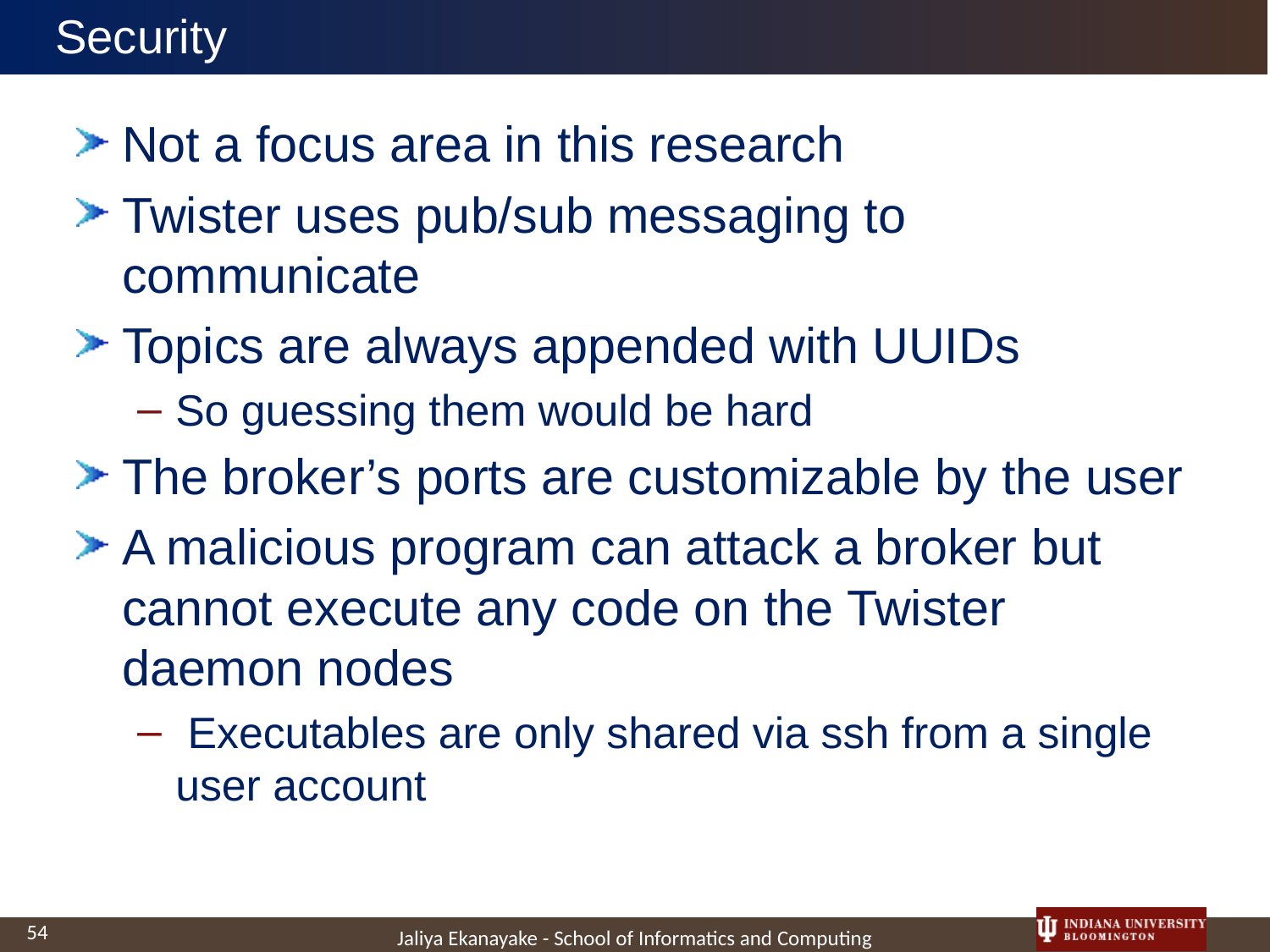

# Security
Not a focus area in this research
Twister uses pub/sub messaging to communicate
Topics are always appended with UUIDs
So guessing them would be hard
The broker’s ports are customizable by the user
A malicious program can attack a broker but cannot execute any code on the Twister daemon nodes
 Executables are only shared via ssh from a single user account